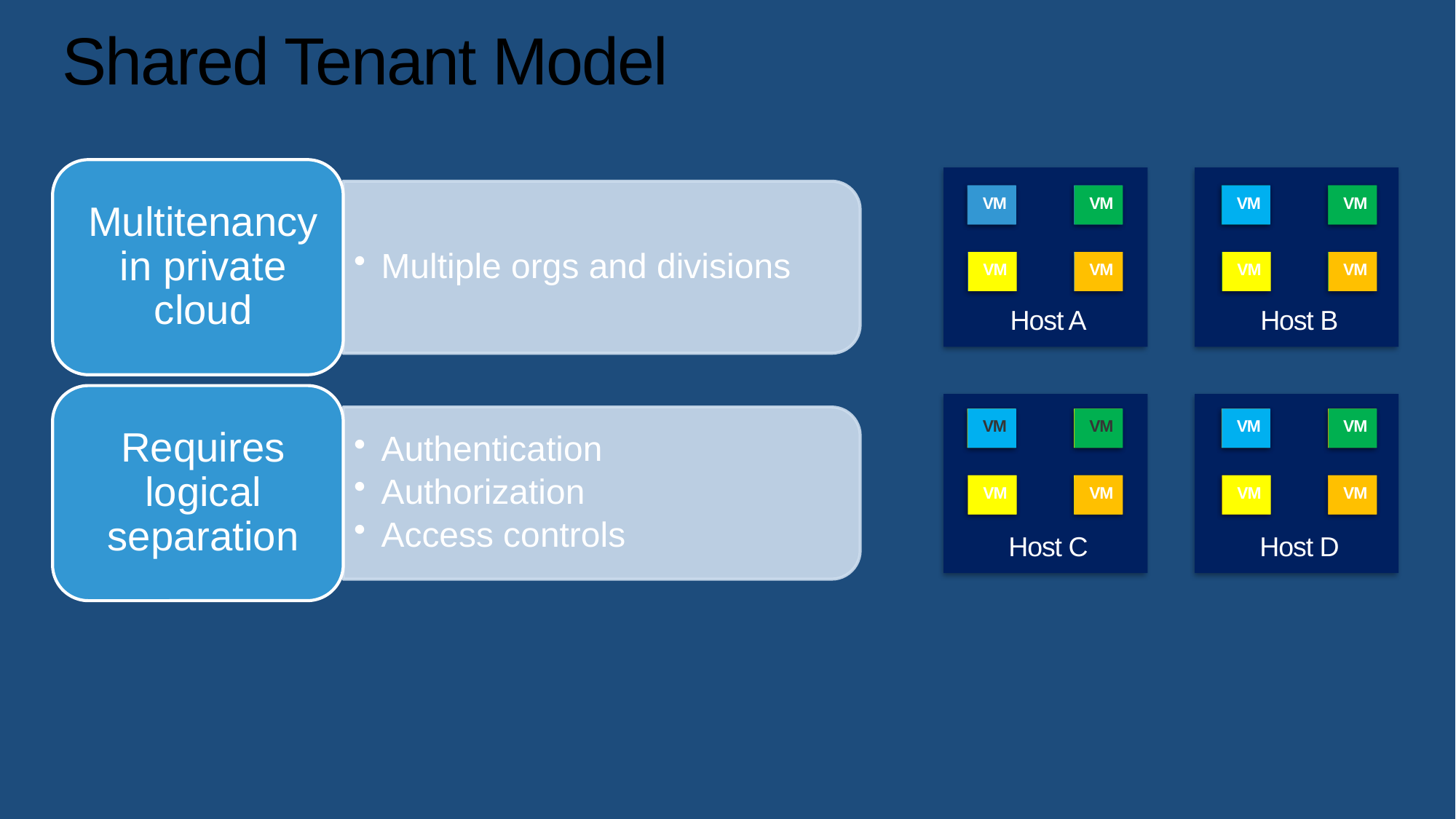

# Shared Tenant Model
Multiple orgs and divisions
Multitenancy in private cloud
Authentication
Authorization
Access controls
Requires logical separation
Host A
Host B
VM
VM
VM
VM
VM
VM
VM
VM
VM
VM
VM
VM
VM
VM
VM
VM
Host C
Host D
VM
VM
VM
VM
VM
VM
VM
VM
VM
VM
VM
VM
VM
VM
VM
VM